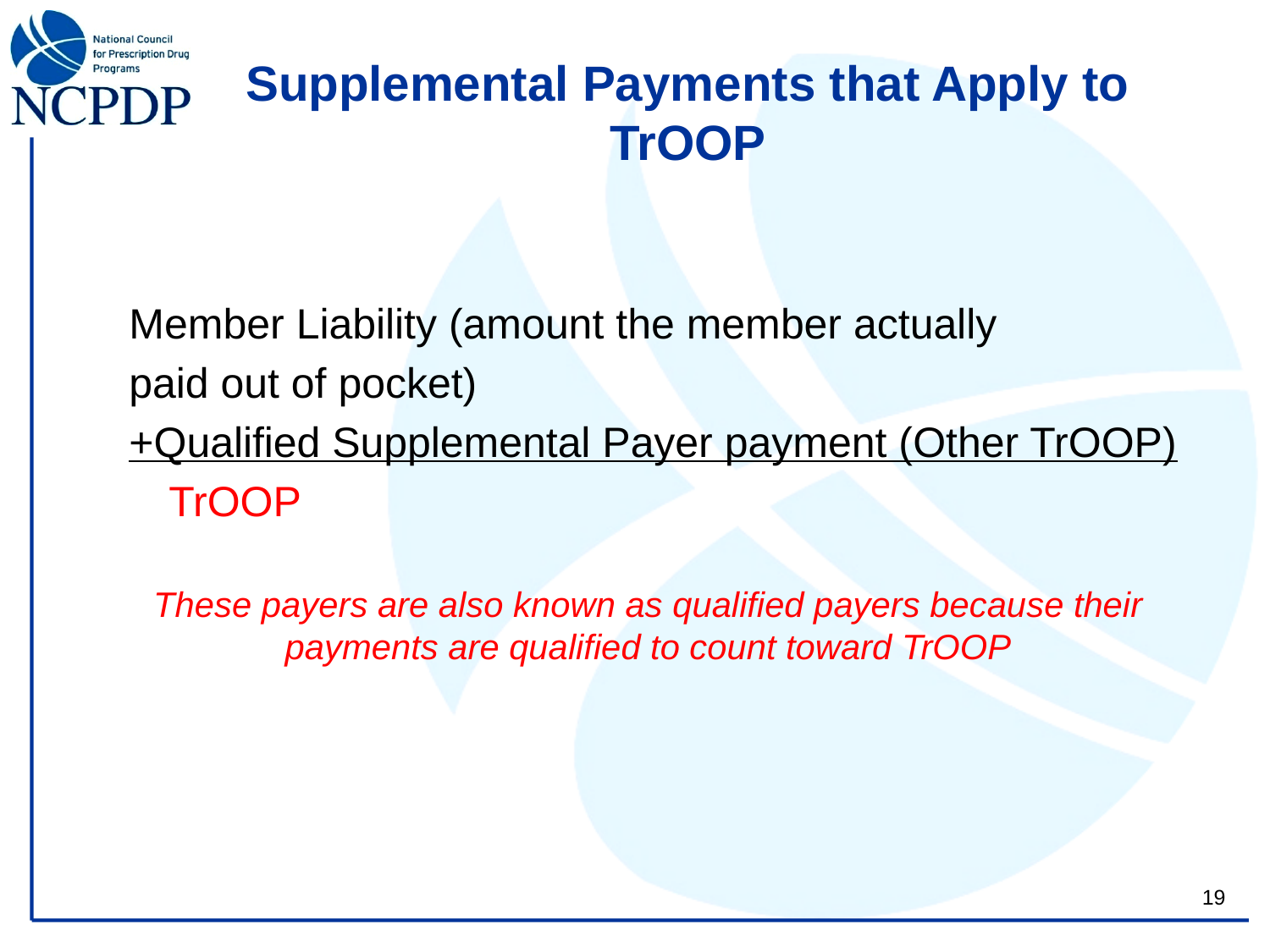

# Supplemental Payments that Apply to TrOOP

Member Liability (amount the member actually
paid out of pocket)
+Qualified Supplemental Payer payment (Other TrOOP)
	TrOOP

These payers are also known as qualified payers because their payments are qualified to count toward TrOOP